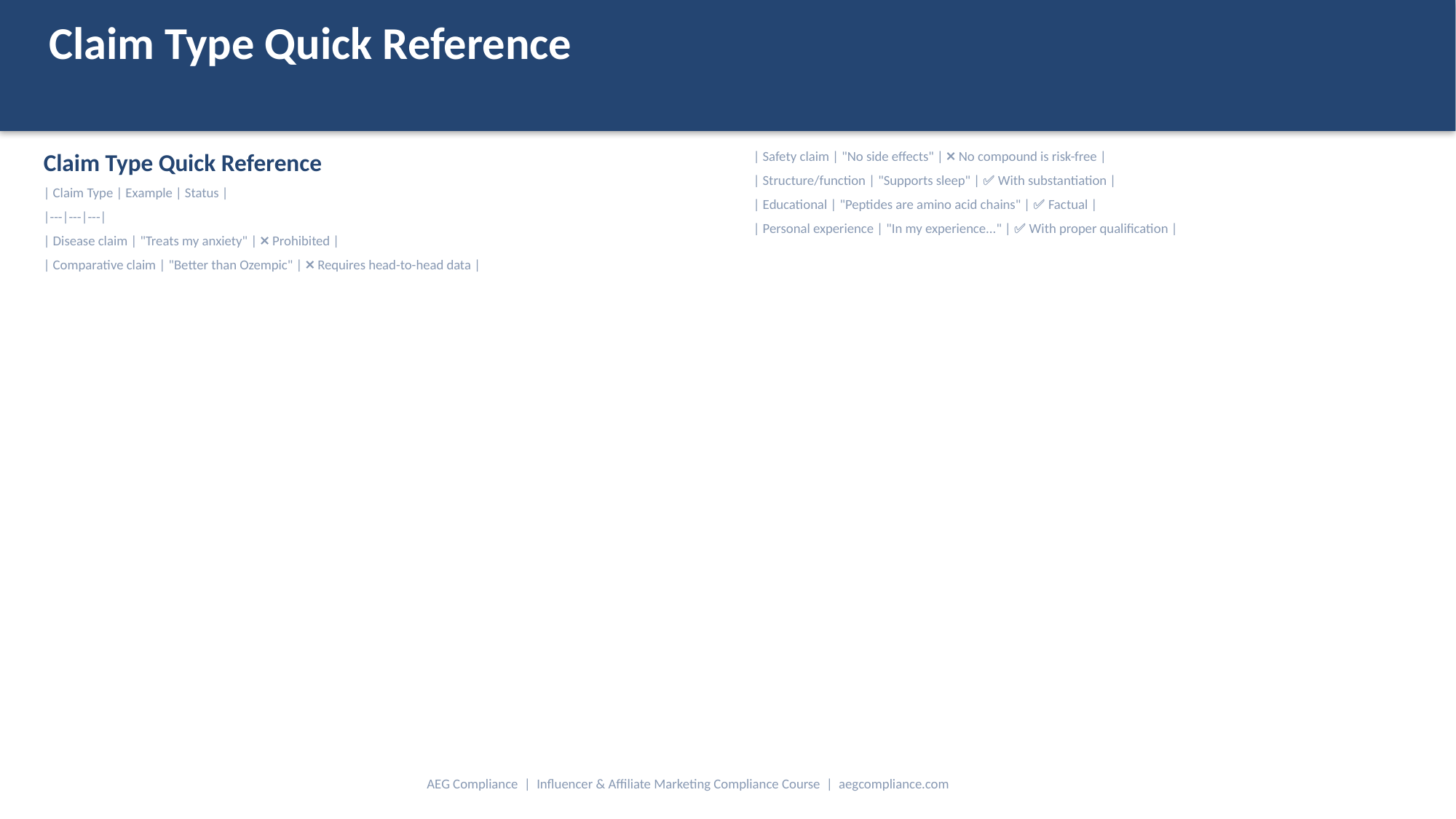

Claim Type Quick Reference
Claim Type Quick Reference
| Claim Type | Example | Status |
|---|---|---|
| Disease claim | "Treats my anxiety" | ❌ Prohibited |
| Comparative claim | "Better than Ozempic" | ❌ Requires head-to-head data |
| Safety claim | "No side effects" | ❌ No compound is risk-free |
| Structure/function | "Supports sleep" | ✅ With substantiation |
| Educational | "Peptides are amino acid chains" | ✅ Factual |
| Personal experience | "In my experience..." | ✅ With proper qualification |
AEG Compliance  |  Influencer & Affiliate Marketing Compliance Course  |  aegcompliance.com